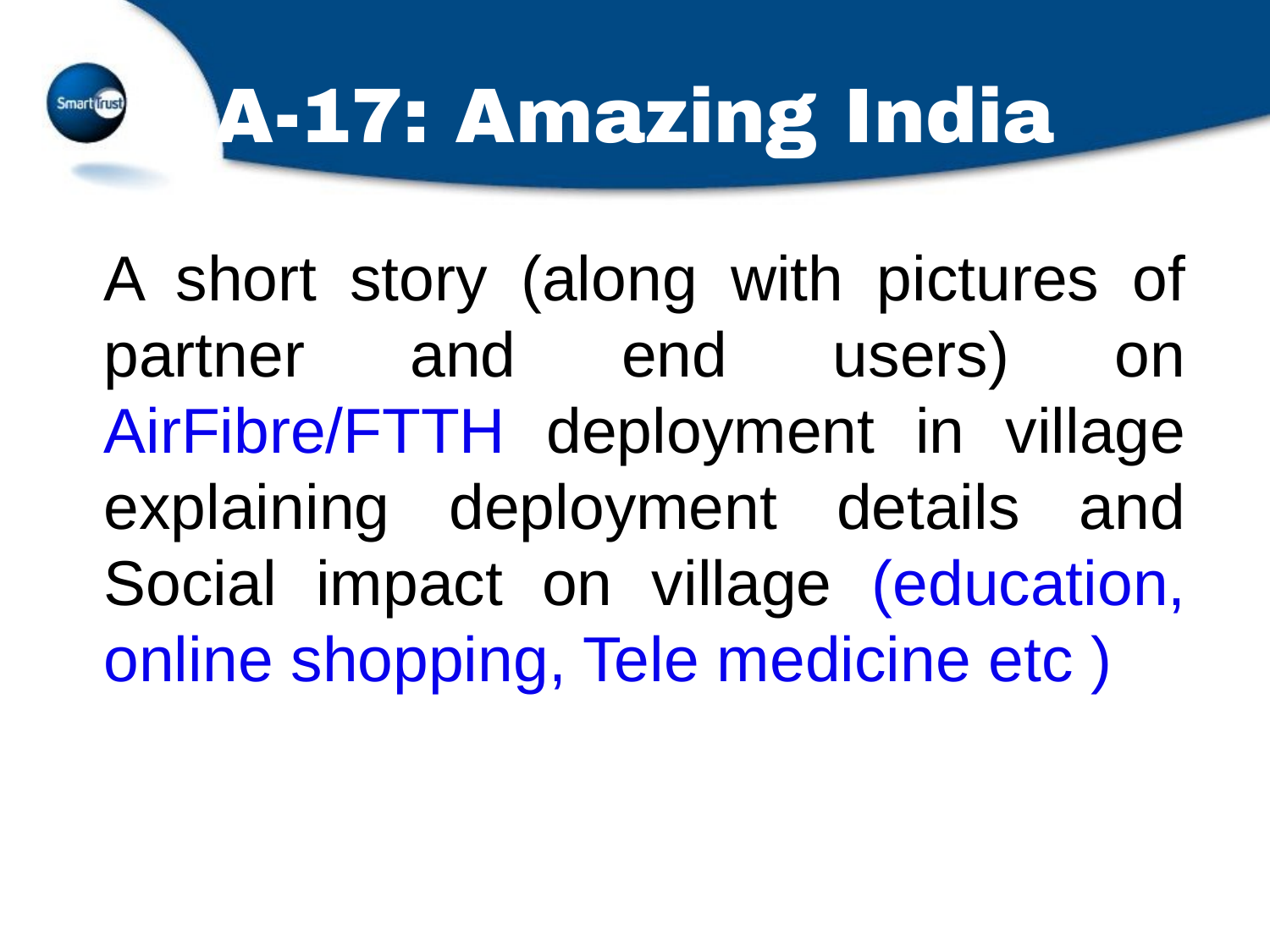

# A-17: Amazing India
A short story (along with pictures of partner and end users) on AirFibre/FTTH deployment in village explaining deployment details and Social impact on village (education, online shopping, Tele medicine etc )